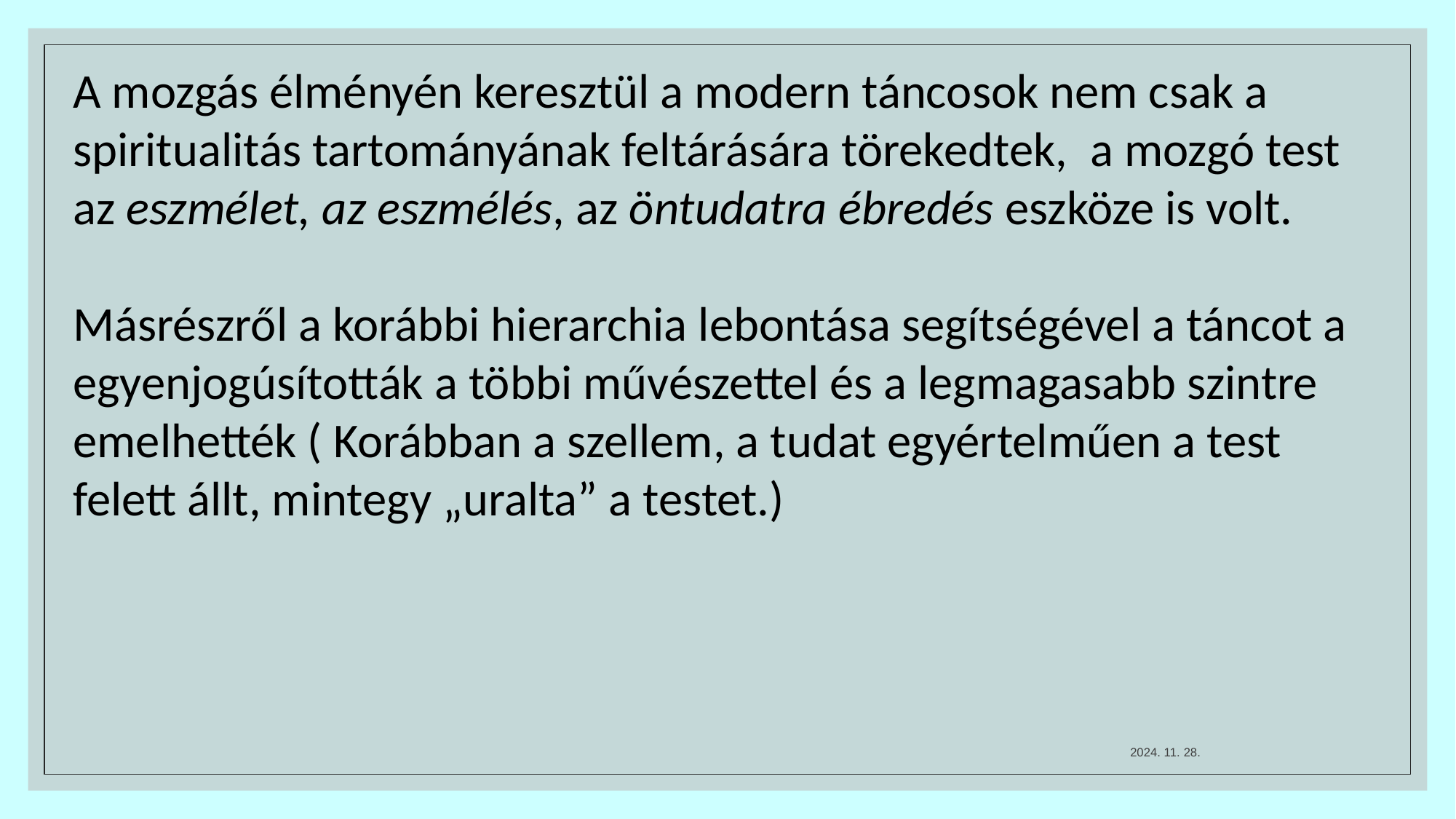

A mozgás élményén keresztül a modern táncosok nem csak a spiritualitás tartományának feltárására törekedtek,  a mozgó test az eszmélet, az eszmélés, az öntudatra ébredés eszköze is volt.

Másrészről a korábbi hierarchia lebontása segítségével a táncot a egyenjogúsították a többi művészettel és a legmagasabb szintre emelhették ( Korábban a szellem, a tudat egyértelműen a test felett állt, mintegy „uralta” a testet.)
2024. 11. 28.